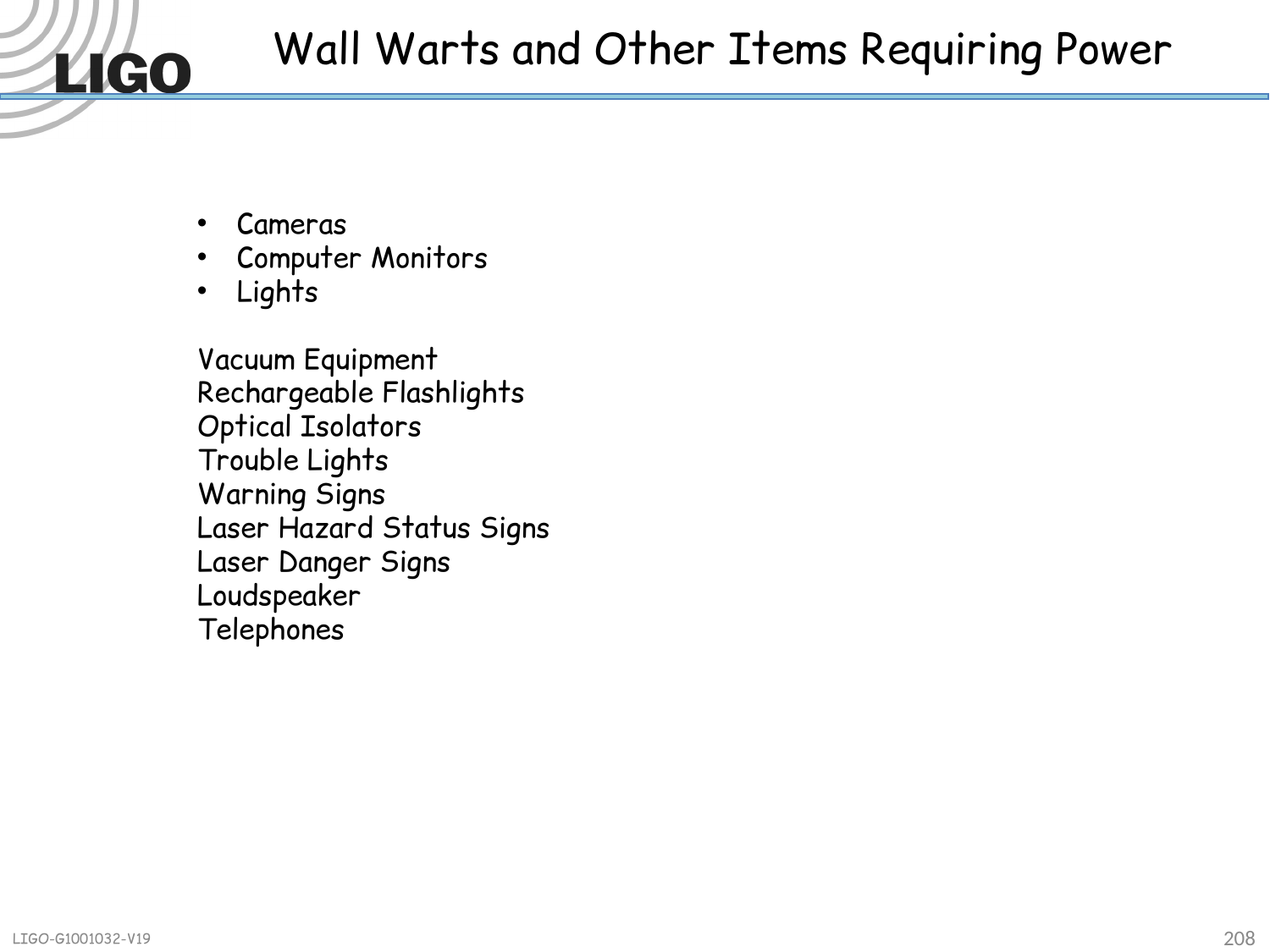

# Wall Warts and Other Items Requiring Power
Cameras
Computer Monitors
Lights

Vacuum Equipment
Rechargeable Flashlights
Optical Isolators
Trouble Lights
Warning Signs
Laser Hazard Status Signs
Laser Danger Signs
Loudspeaker
Telephones

208
LIGO-G1001032-V19